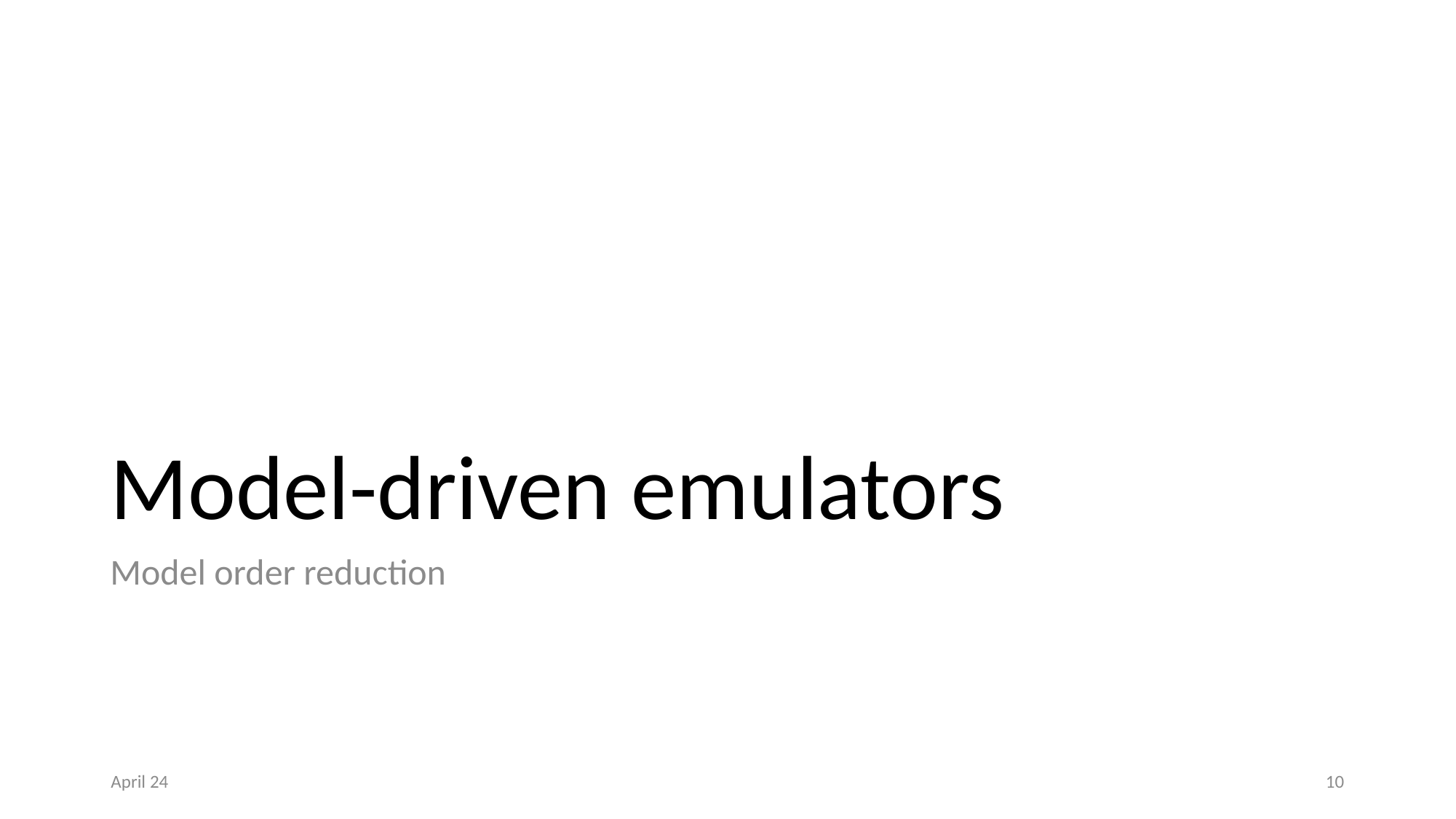

# Model-driven emulators
Model order reduction
April 24
10